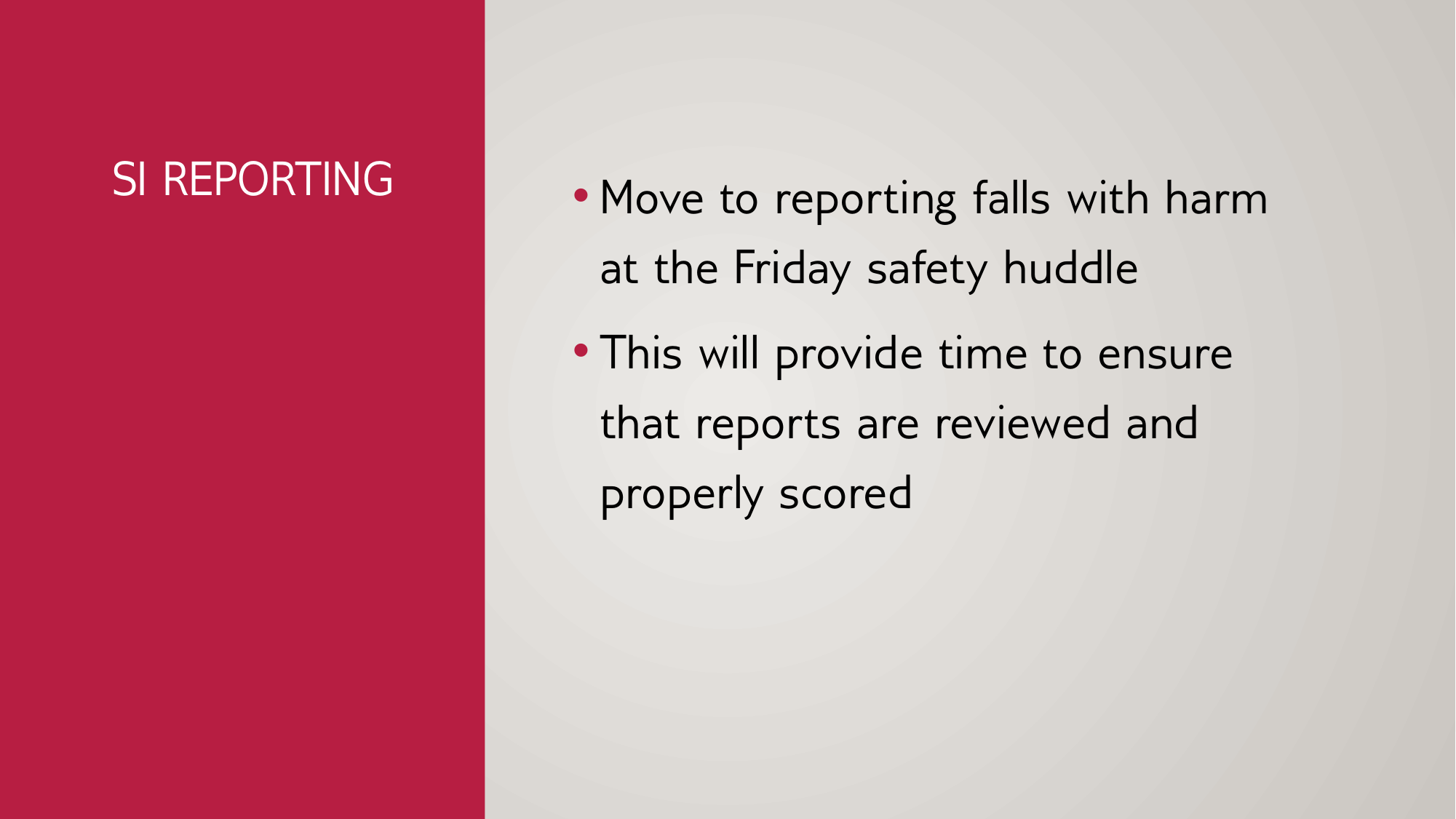

# SI Reporting
Move to reporting falls with harm at the Friday safety huddle
This will provide time to ensure that reports are reviewed and properly scored